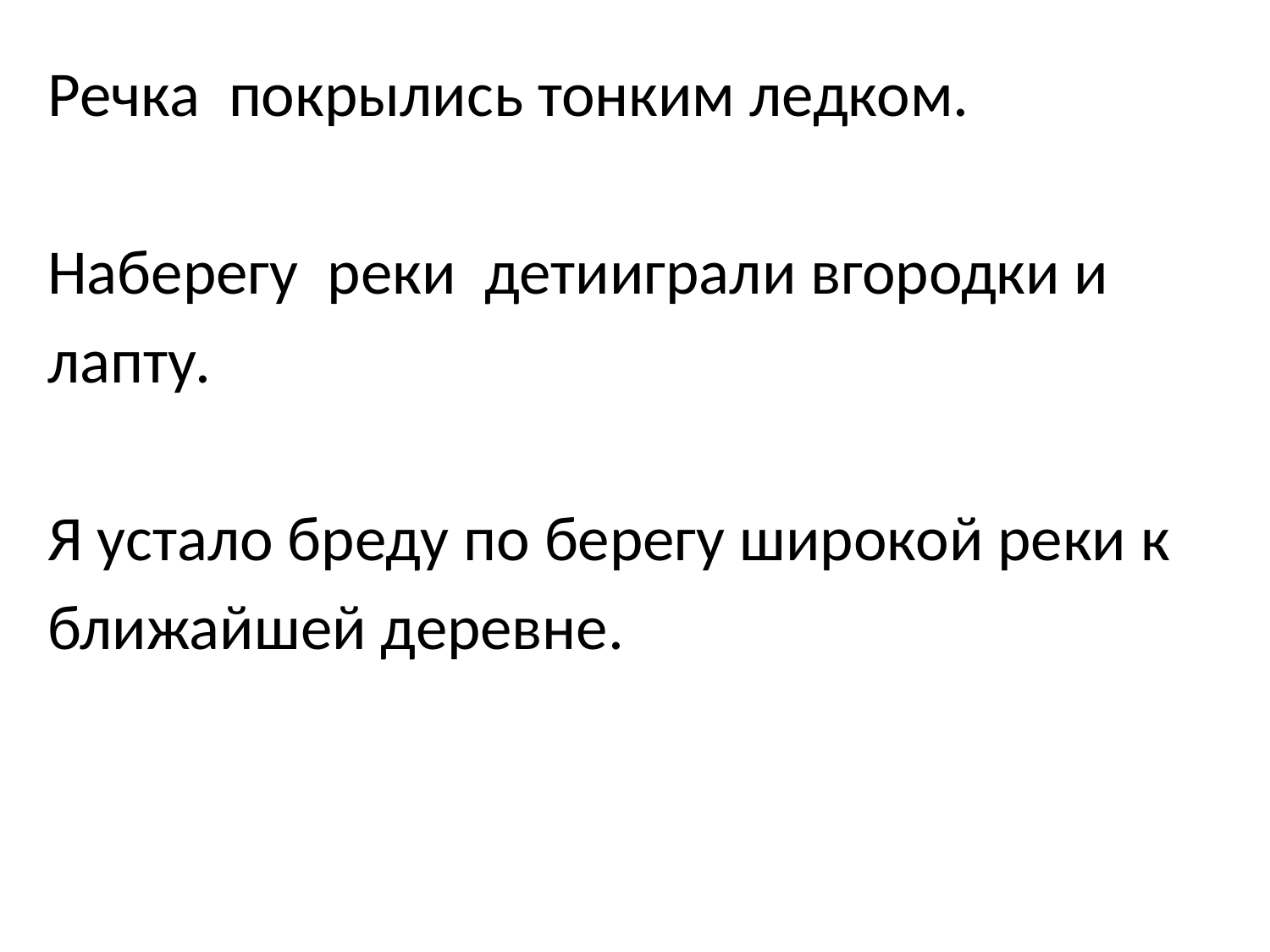

Речка  покрылись тонким ледком.

Наберегу  реки  детииграли вгородки и
лапту.

Я устало бреду по берегу широкой реки к
ближайшей деревне.